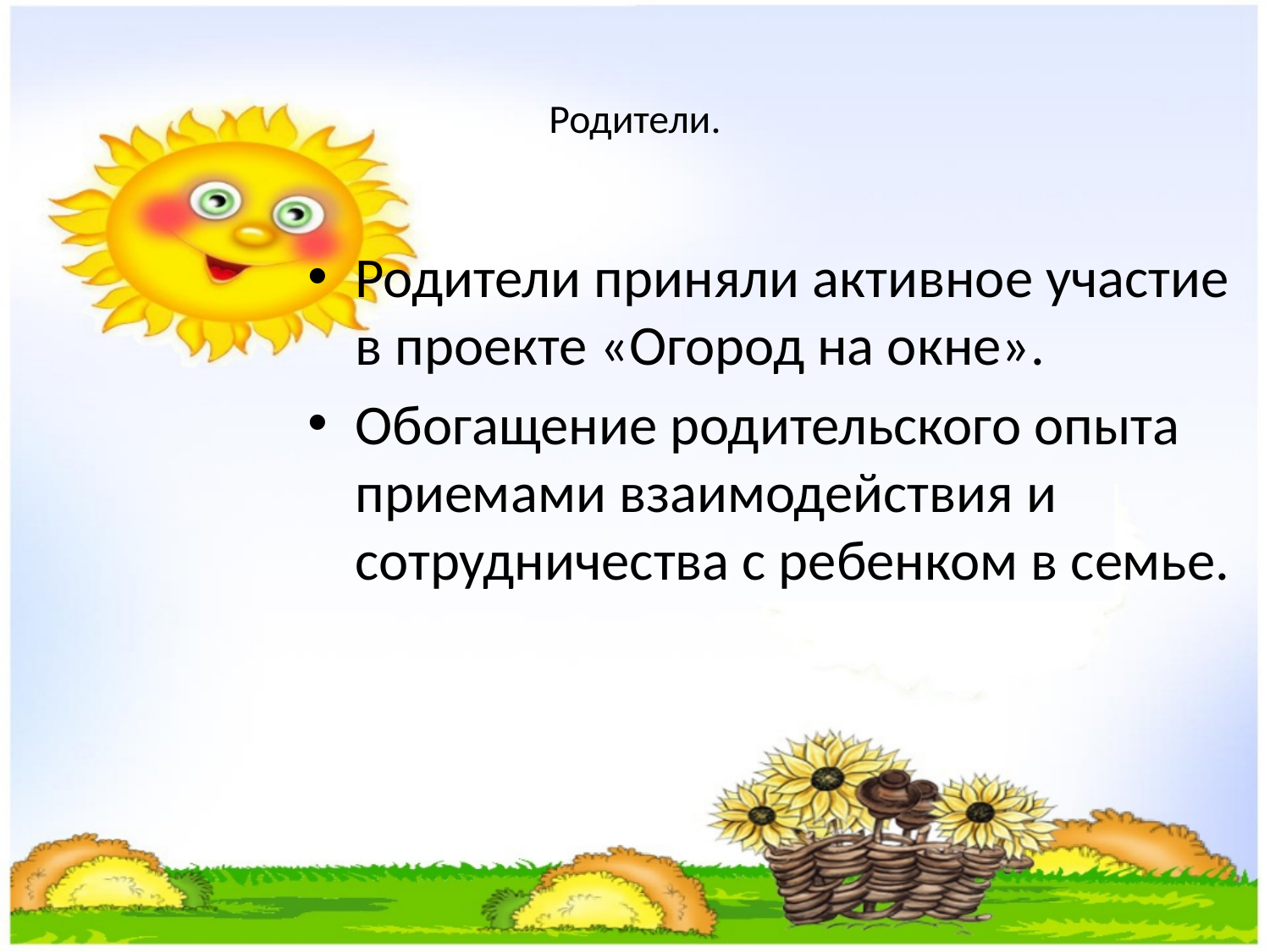

# Родители.

Родители приняли активное участие в проекте «Огород на окне».
Обогащение родительского опыта приемами взаимодействия и сотрудничества с ребенком в семье.